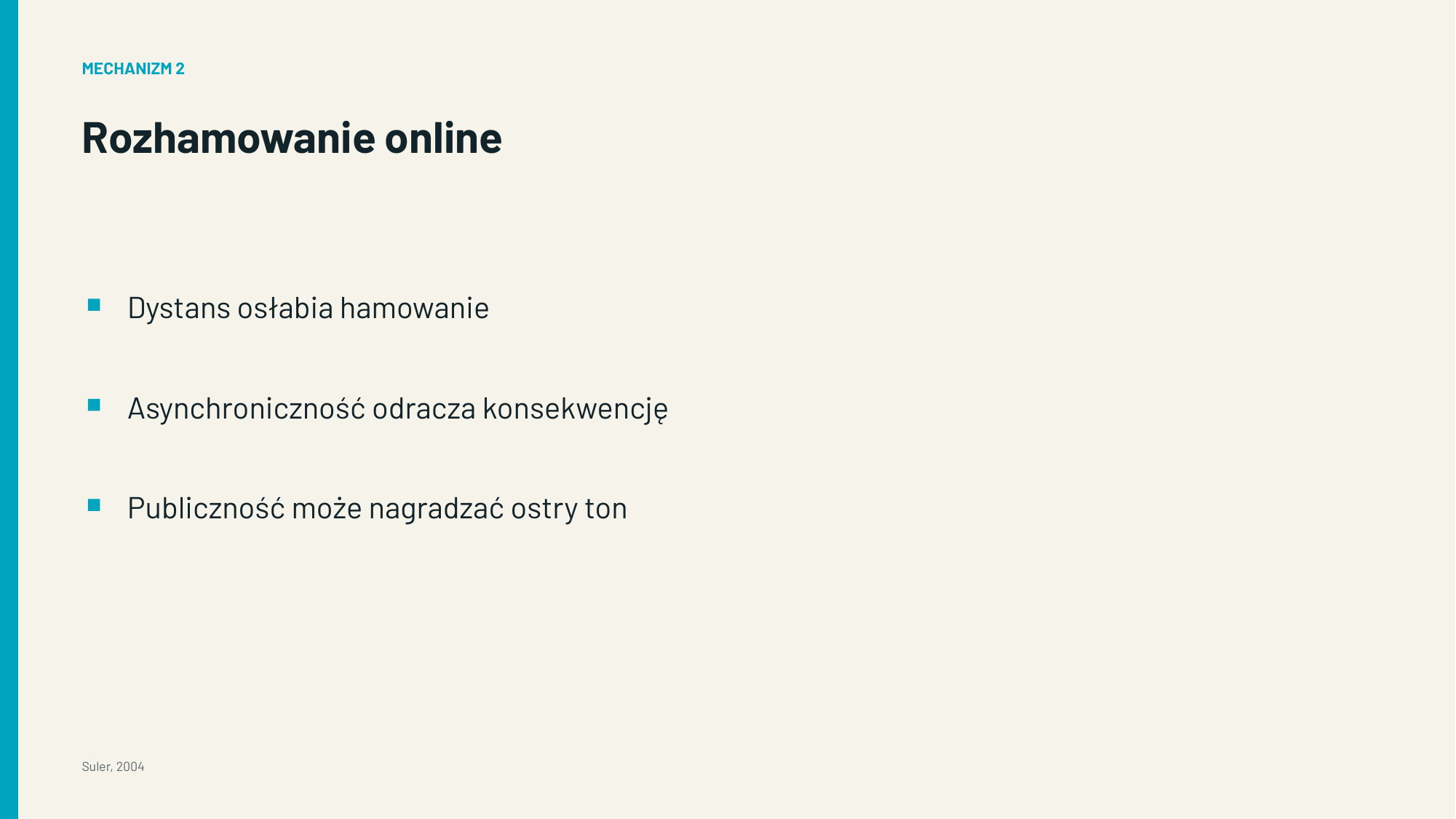

MECHANIZM 2
Rozhamowanie online
Dystans osłabia hamowanie

Asynchroniczność odracza konsekwencję

Publiczność może nagradzać ostry ton

Suler, 2004